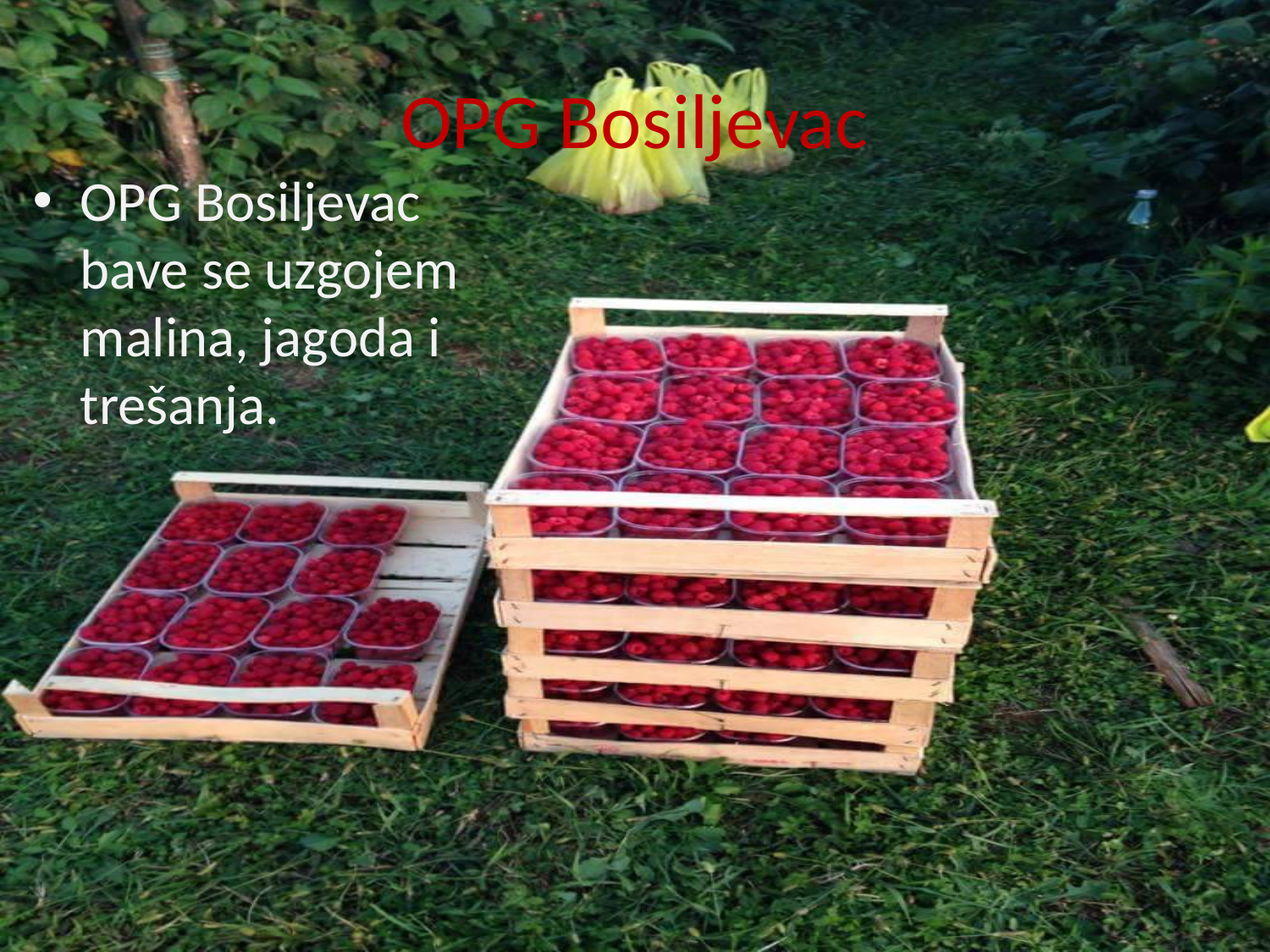

# OPG Bosiljevac
OPG Bosiljevac bave se uzgojem malina, jagoda i trešanja.